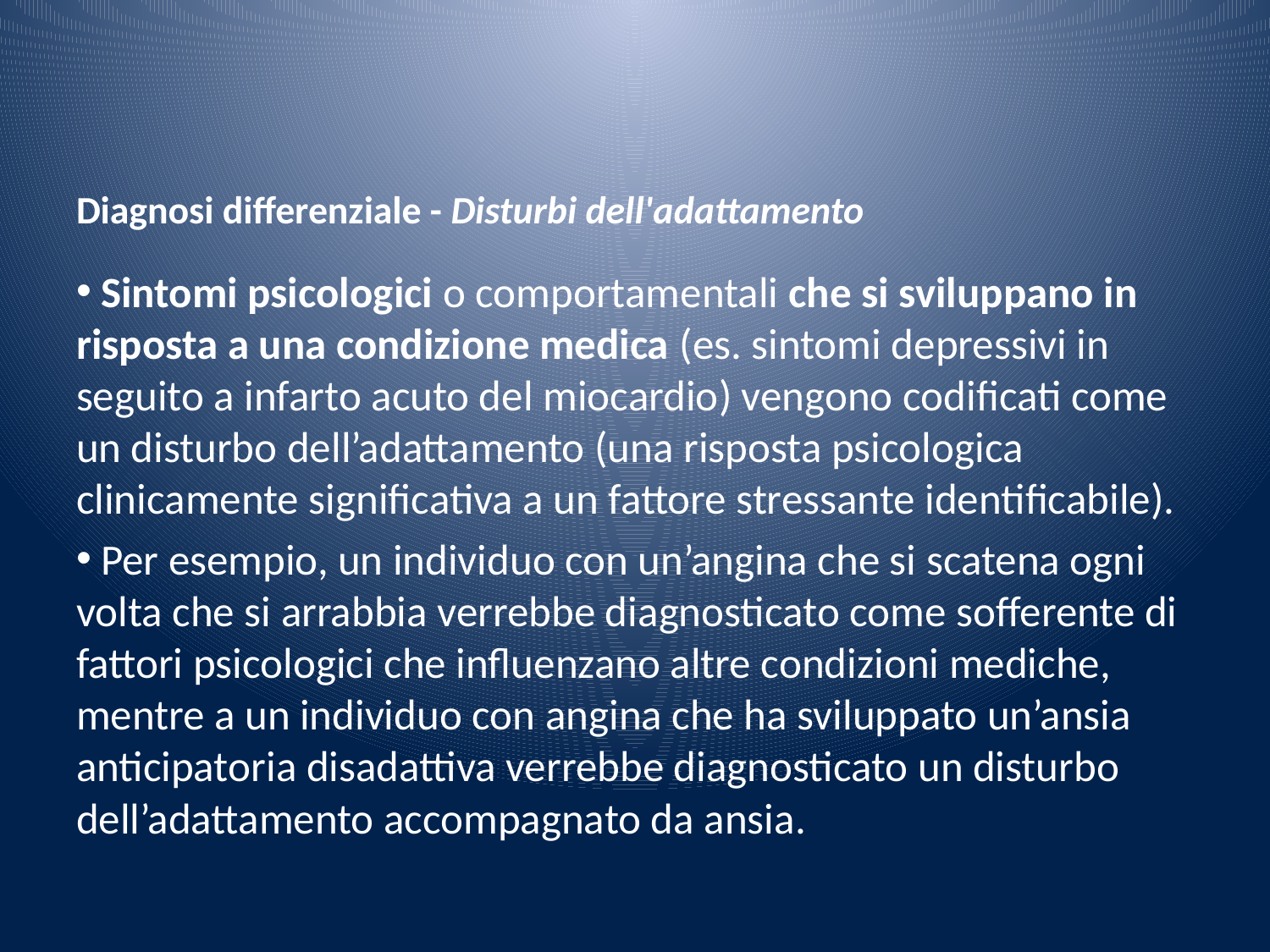

# Diagnosi differenziale - Disturbi dell'adattamento
 Sintomi psicologici o comportamentali che si sviluppano in risposta a una condizione medica (es. sintomi depressivi in seguito a infarto acuto del miocardio) vengono codificati come un disturbo dell’adattamento (una risposta psicologica clinicamente significativa a un fattore stressante identificabile).
 Per esempio, un individuo con un’angina che si scatena ogni volta che si arrabbia verrebbe diagnosticato come sofferente di fattori psicologici che influenzano altre condizioni mediche, mentre a un individuo con angina che ha sviluppato un’ansia anticipatoria disadattiva verrebbe diagnosticato un disturbo dell’adattamento accompagnato da ansia.